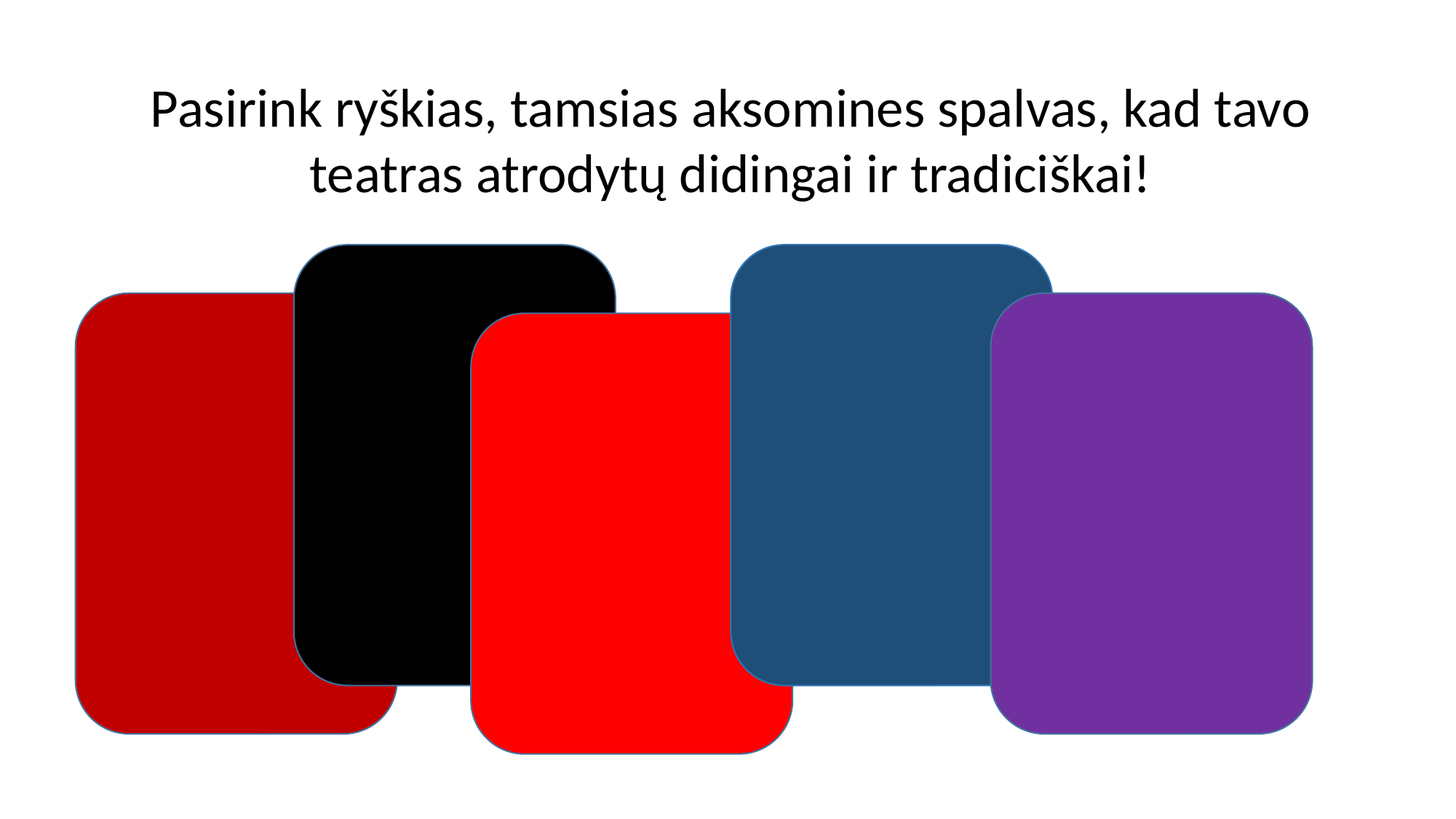

Pasirink ryškias, tamsias aksomines spalvas, kad tavo teatras atrodytų didingai ir tradiciškai!